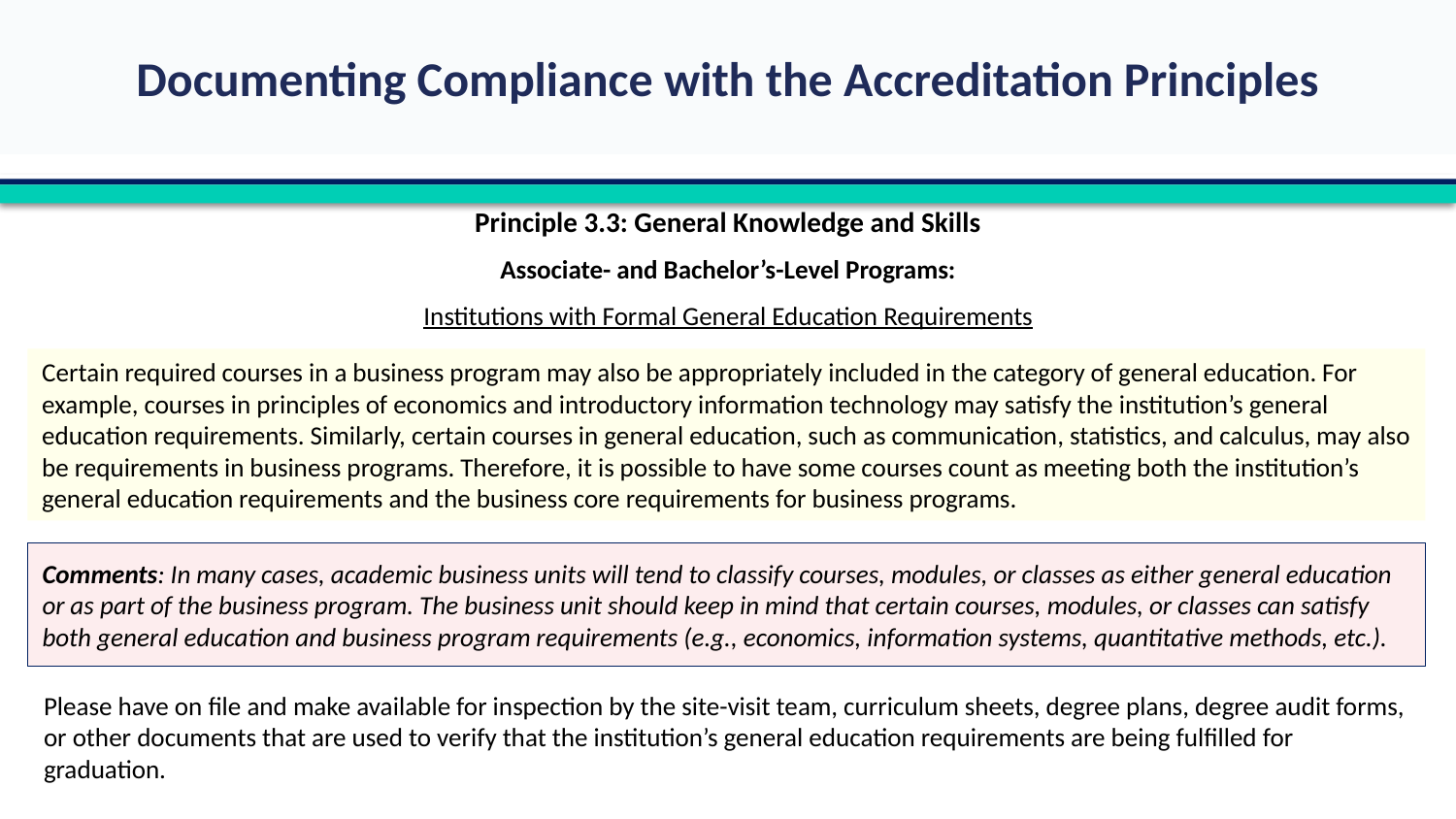

Principle 3.3: General Knowledge and Skills

Associate- and Bachelor’s-Level Programs:

Institutions with Formal General Education Requirements

Please have on file and make available for inspection by the site-visit team, curriculum sheets, degree plans, degree audit forms, or other documents that are used to verify that the institution’s general education requirements are being fulfilled for graduation.

Certain required courses in a business program may also be appropriately included in the category of general education. For example, courses in principles of economics and introductory information technology may satisfy the institution’s general education requirements. Similarly, certain courses in general education, such as communication, statistics, and calculus, may also be requirements in business programs. Therefore, it is possible to have some courses count as meeting both the institution’s general education requirements and the business core requirements for business programs.
Comments: In many cases, academic business units will tend to classify courses, modules, or classes as either general education or as part of the business program. The business unit should keep in mind that certain courses, modules, or classes can satisfy both general education and business program requirements (e.g., economics, information systems, quantitative methods, etc.).